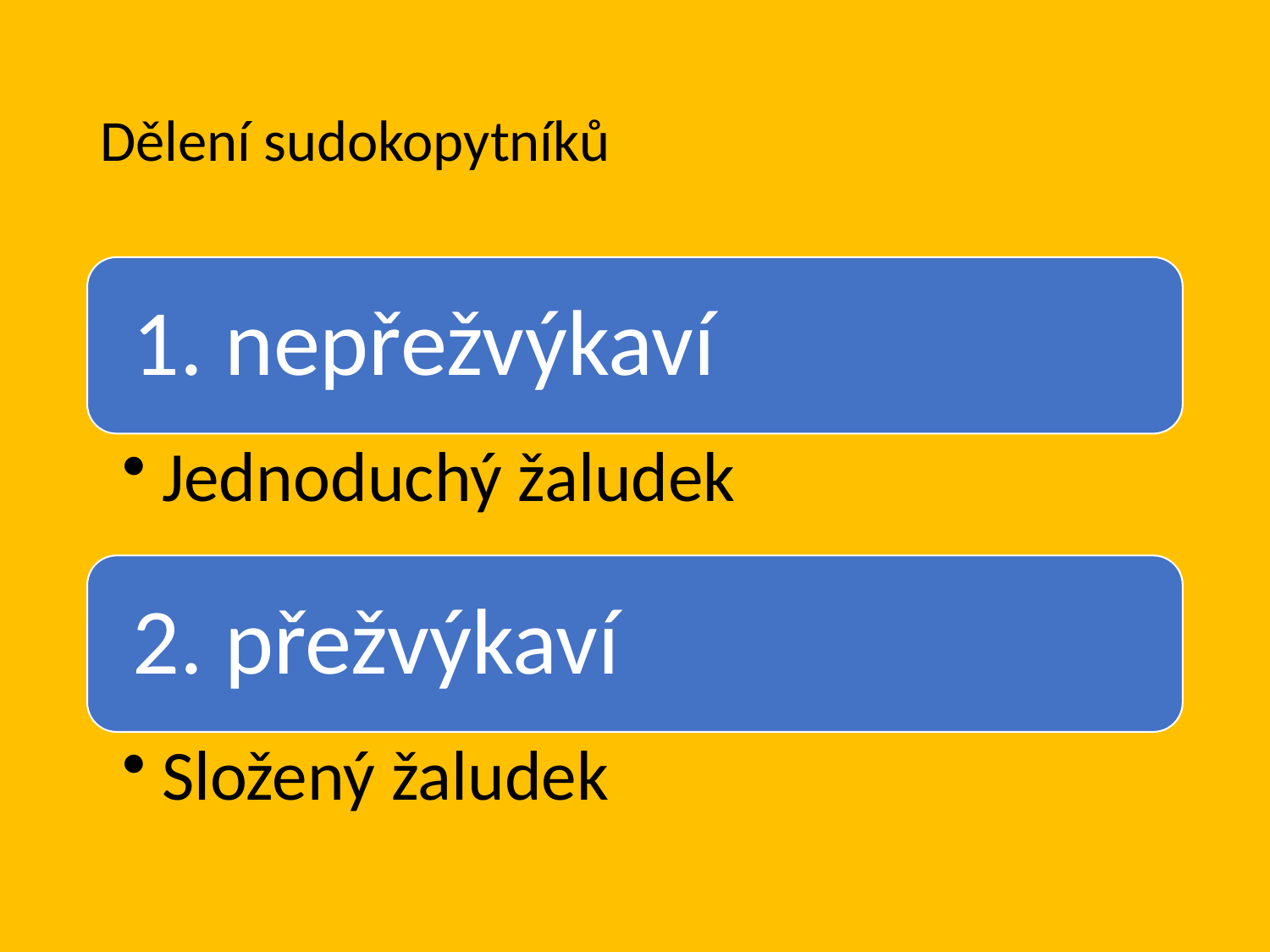

# Dělení sudokopytníků
1. nepřežvýkaví
Jednoduchý žaludek
2. přežvýkaví
Složený žaludek